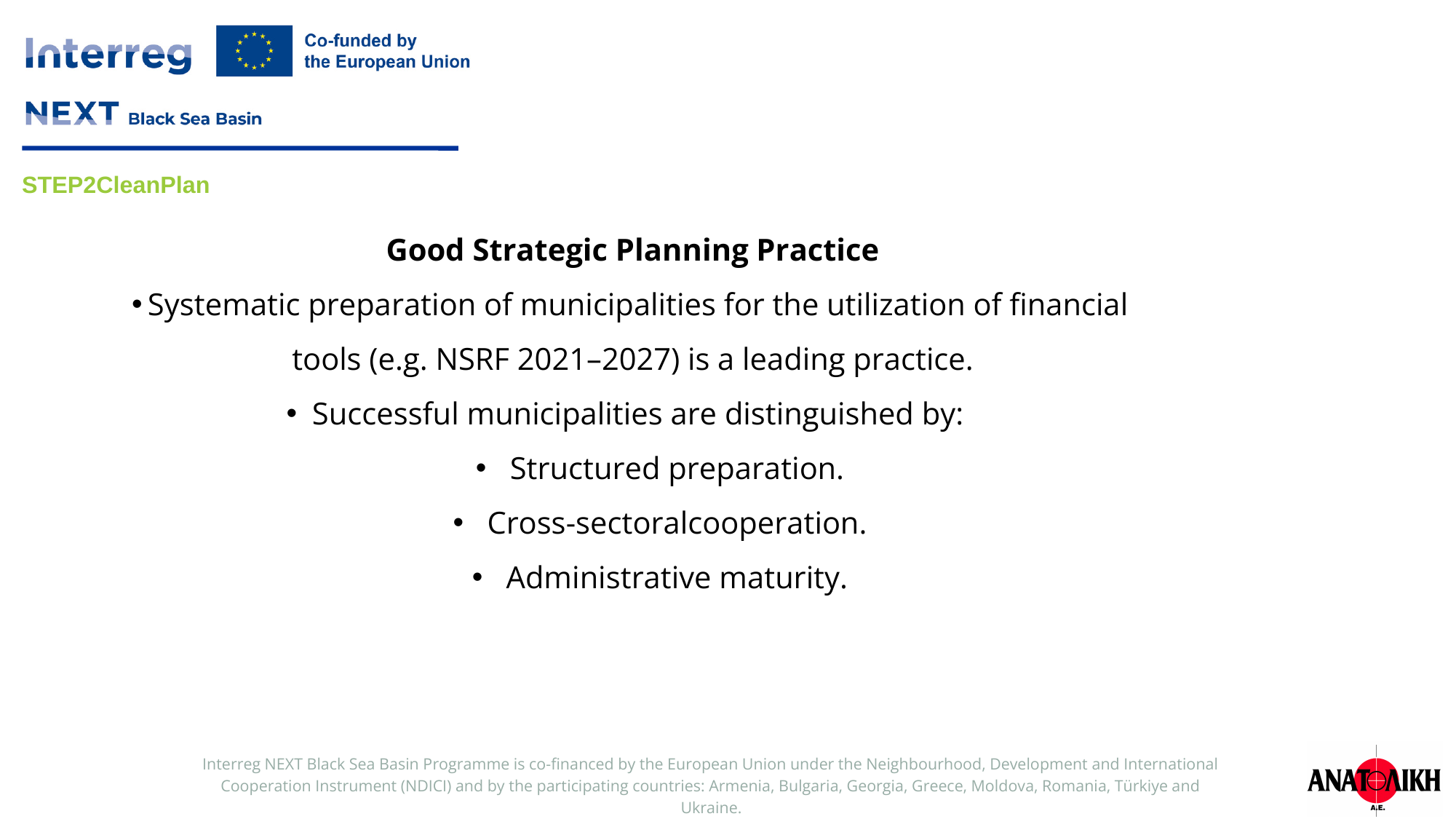

Good Strategic Planning Practice
Systematic preparation of municipalities for the utilization of financial tools (e.g. NSRF 2021–2027) is a leading practice.
Successful municipalities are distinguished by:
Structured preparation.
Cross-sectoralcooperation.
Administrative maturity.